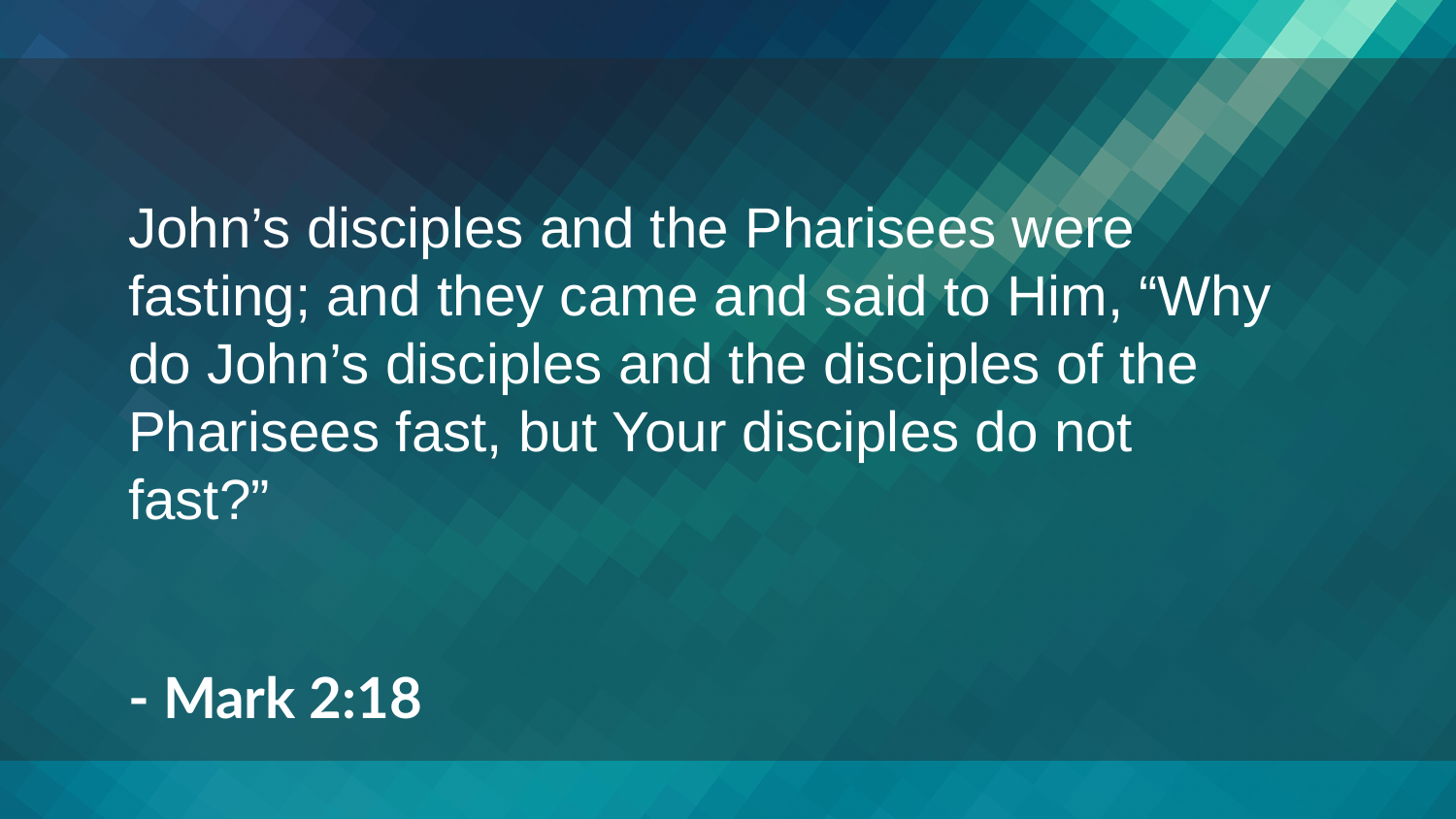

John’s disciples and the Pharisees were fasting; and they came and said to Him, “Why do John’s disciples and the disciples of the Pharisees fast, but Your disciples do not fast?”
- Mark 2:18